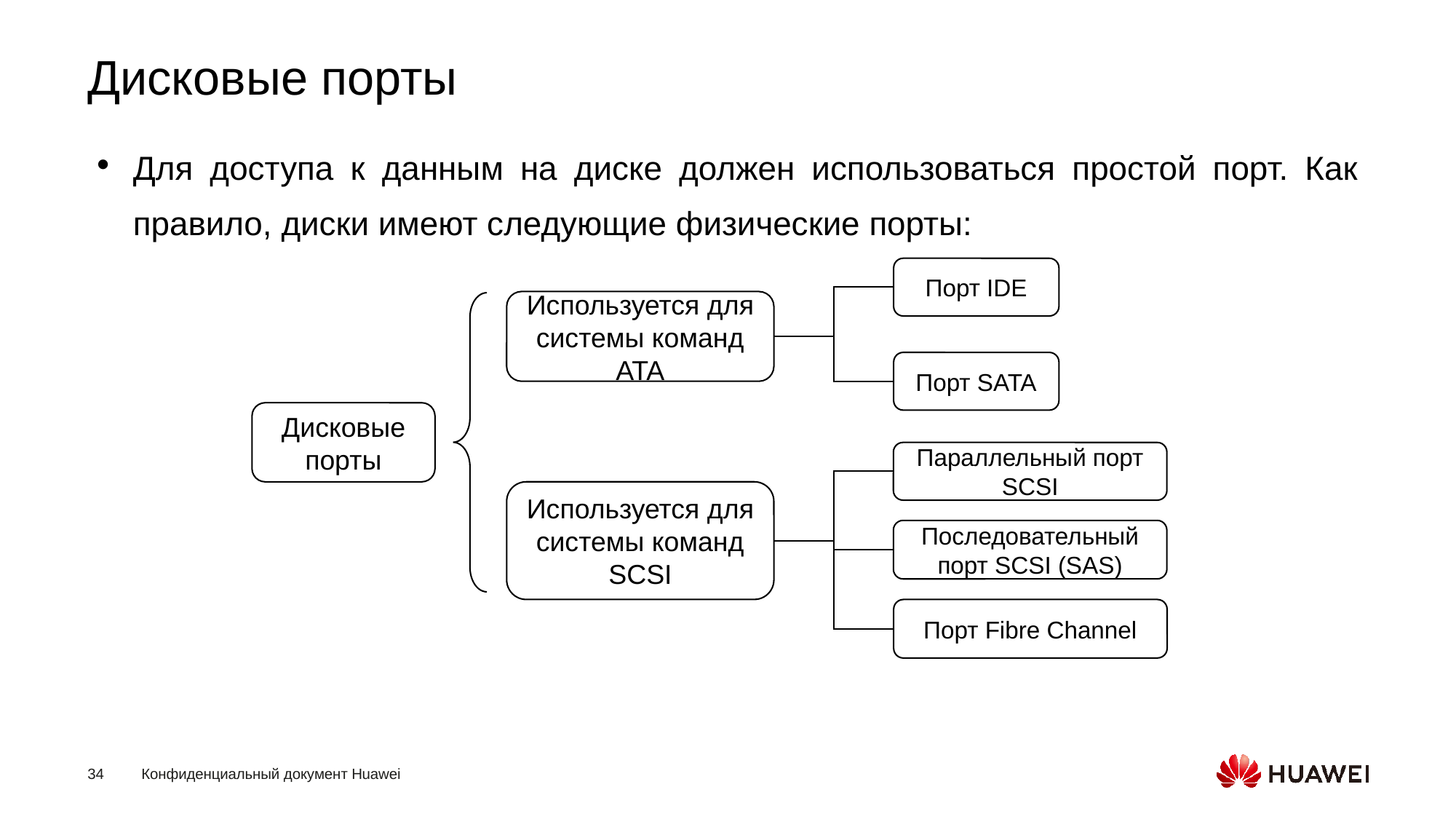

# Дисковые порты
Для доступа к данным на диске должен использоваться простой порт. Как правило, диски имеют следующие физические порты:
Порт IDE
Используется для системы команд ATA

Порт SATA
Дисковые порты
Параллельный порт SCSI
Используется для системы команд SCSI
Последовательный порт SCSI (SAS)
Порт Fibre Channel